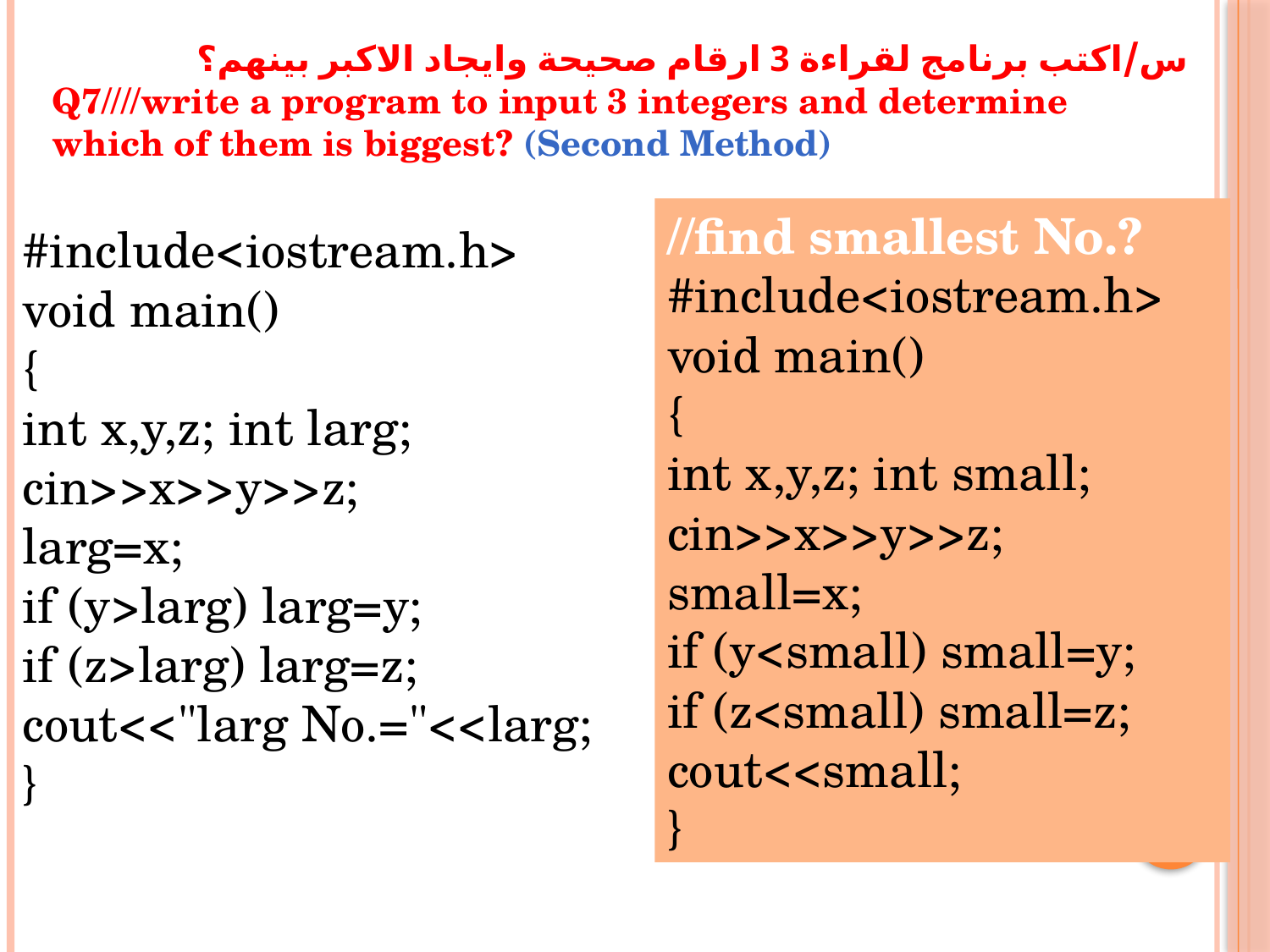

س/اكتب برنامج لقراءة 3 ارقام صحيحة وايجاد الاكبر بينهم؟
Q7////write a program to input 3 integers and determine which of them is biggest? (Second Method)

//find smallest No.?
#include<iostream.h>
void main()
{
int x,y,z; int small;
cin>>x>>y>>z;
small=x;
if (y<small) small=y;
if (z<small) small=z;
cout<<small;
}
#include<iostream.h>
void main()
{
int x,y,z; int larg;
cin>>x>>y>>z;
larg=x;
if (y>larg) larg=y;
if (z>larg) larg=z;
cout<<"larg No.="<<larg;
}